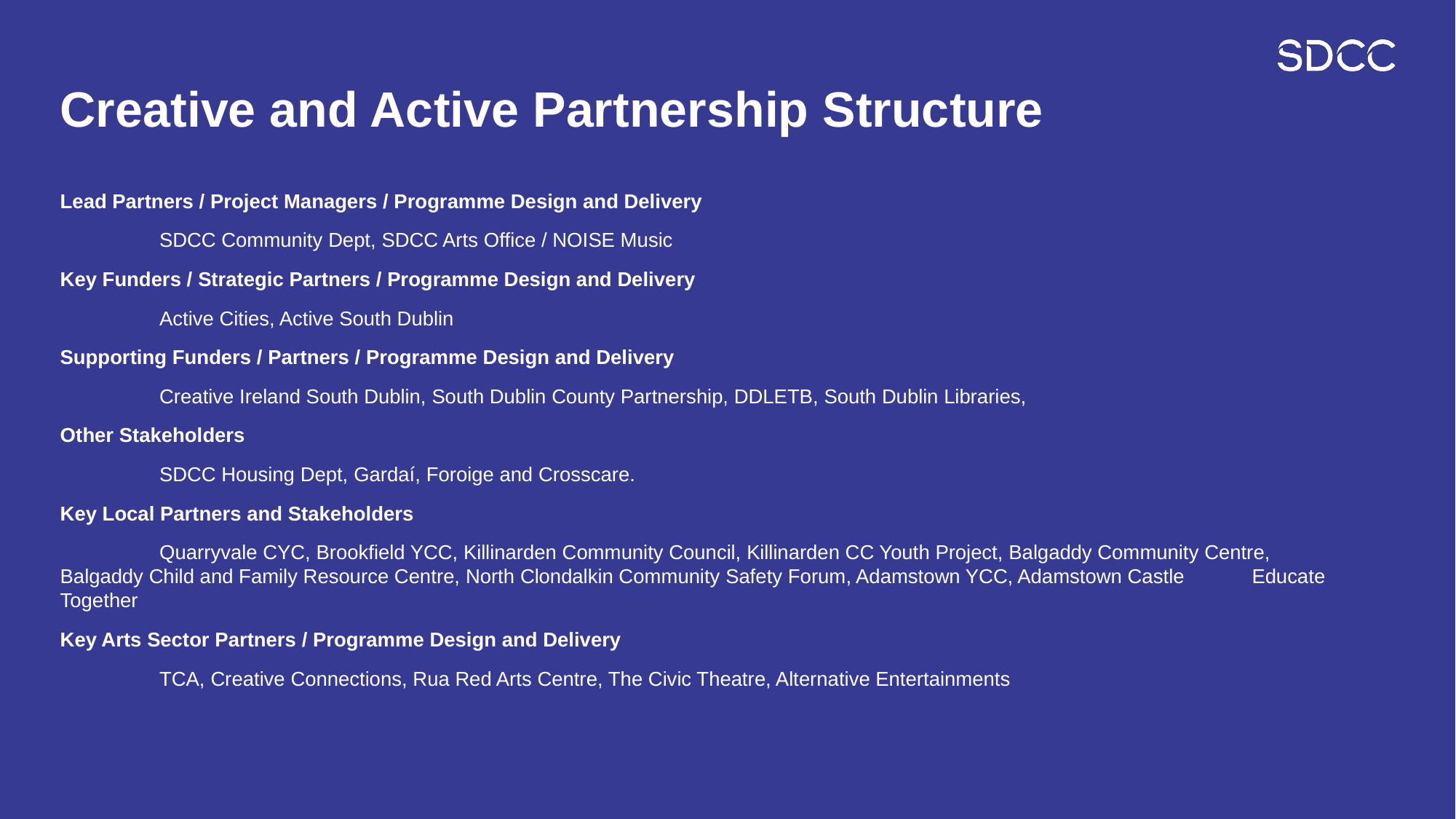

# Creative and Active Partnership Structure
Lead Partners / Project Managers / Programme Design and Delivery
	SDCC Community Dept, SDCC Arts Office / NOISE Music
Key Funders / Strategic Partners / Programme Design and Delivery
	Active Cities, Active South Dublin
Supporting Funders / Partners / Programme Design and Delivery
	Creative Ireland South Dublin, South Dublin County Partnership, DDLETB, South Dublin Libraries,
Other Stakeholders
	SDCC Housing Dept, Gardaí, Foroige and Crosscare.
Key Local Partners and Stakeholders
	Quarryvale CYC, Brookfield YCC, Killinarden Community Council, Killinarden CC Youth Project, Balgaddy Community Centre, 	Balgaddy Child and Family Resource Centre, North Clondalkin Community Safety Forum, Adamstown YCC, Adamstown Castle 	Educate Together
Key Arts Sector Partners / Programme Design and Delivery
	TCA, Creative Connections, Rua Red Arts Centre, The Civic Theatre, Alternative Entertainments